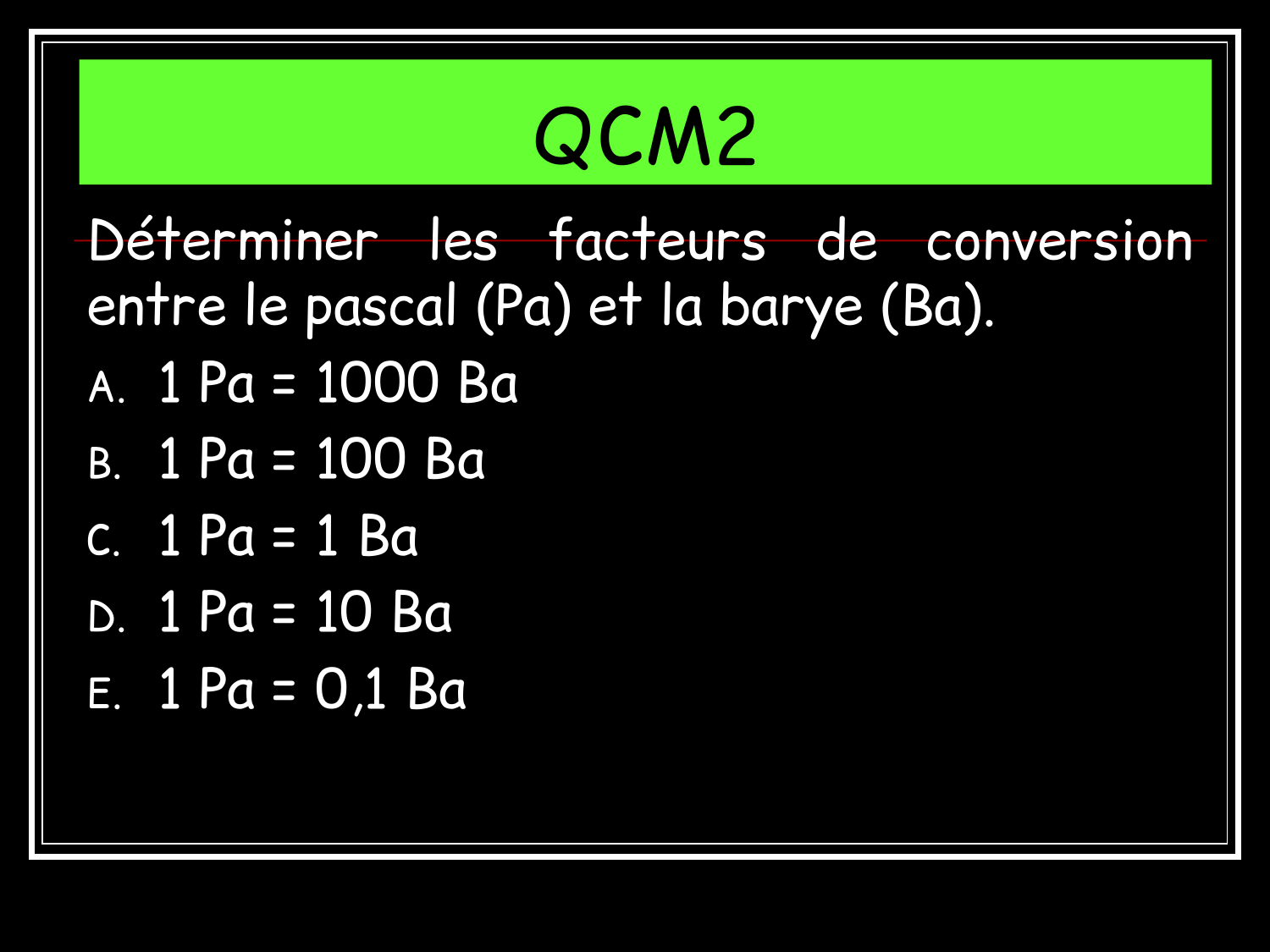

# QCM2
Déterminer les facteurs de conversion entre le pascal (Pa) et la barye (Ba).
1 Pa = 1000 Ba
1 Pa = 100 Ba
1 Pa = 1 Ba
1 Pa = 10 Ba
1 Pa = 0,1 Ba